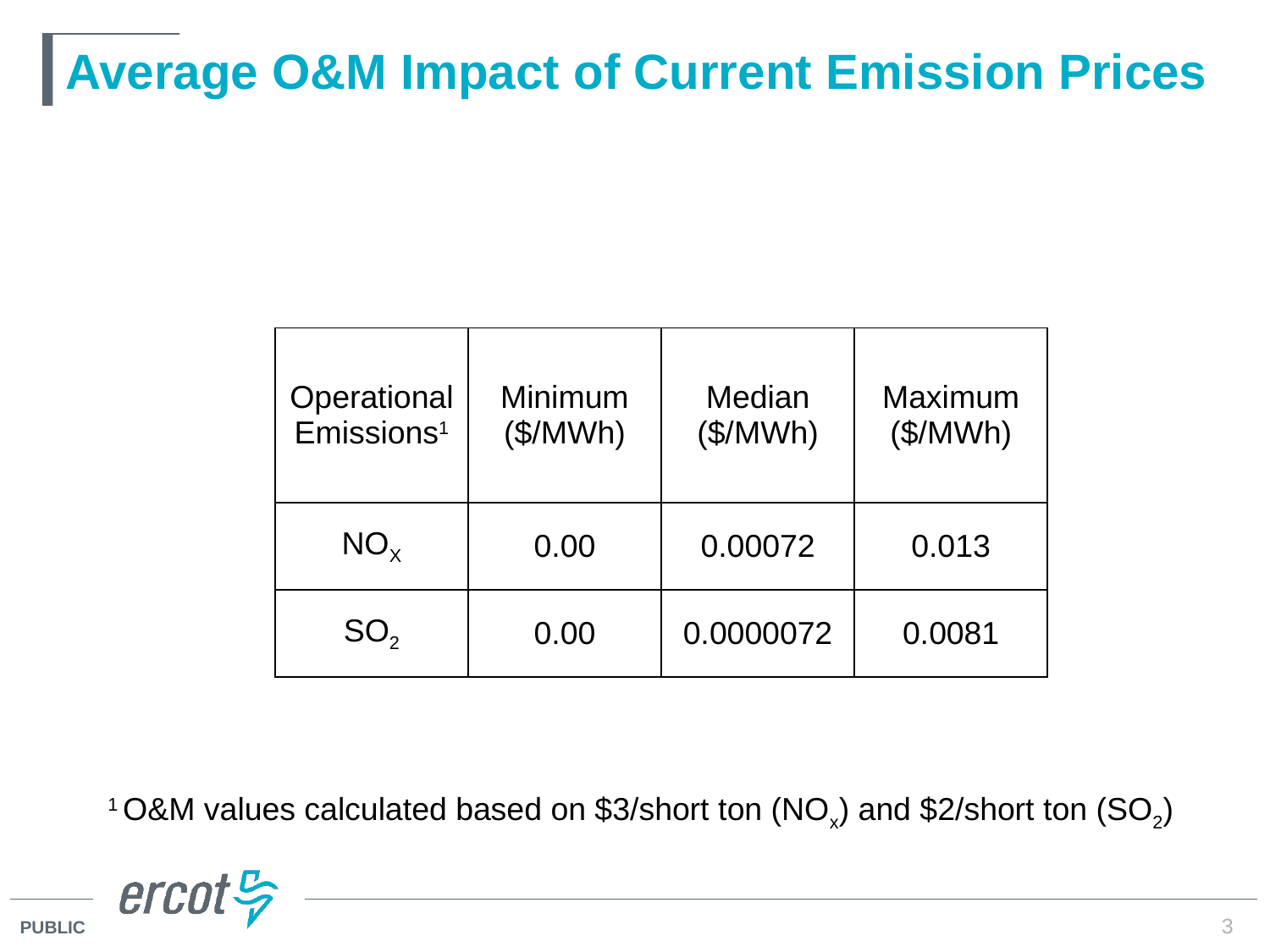

# Average O&M Impact of Current Emission Prices
| Operational Emissions1 | Minimum ($/MWh) | Median ($/MWh) | Maximum ($/MWh) |
| --- | --- | --- | --- |
| NOX | 0.00 | 0.00072 | 0.013 |
| SO2 | 0.00 | 0.0000072 | 0.0081 |
1 O&M values calculated based on $3/short ton (NOx) and $2/short ton (SO2)
3